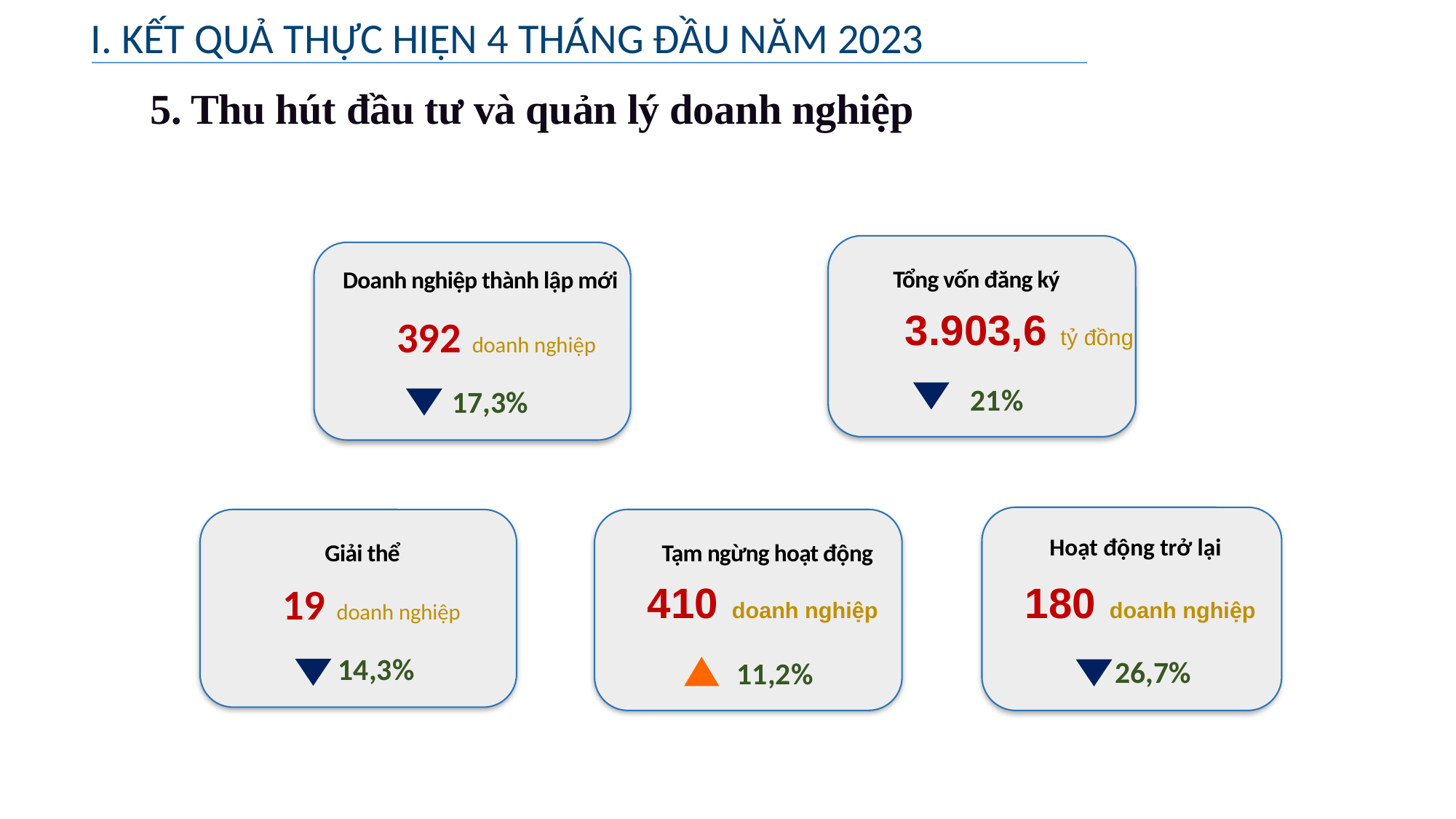

I. KẾT QUẢ THỰC HIỆN 4 THÁNG ĐẦU NĂM 2023

5. Thu hút đầu tư và quản lý doanh nghiệp

Tổng vốn đăng ký

3.903,6 tỷ đồng
21%

Doanh nghiệp thành lập mới

392 doanh nghiệp
17,3%

Hoạt động trở lại

26,7%

Giải thể

19 doanh nghiệp
14,3%

Tạm ngừng hoạt động

410 doanh nghiệp
11,2%

180 doanh nghiệp